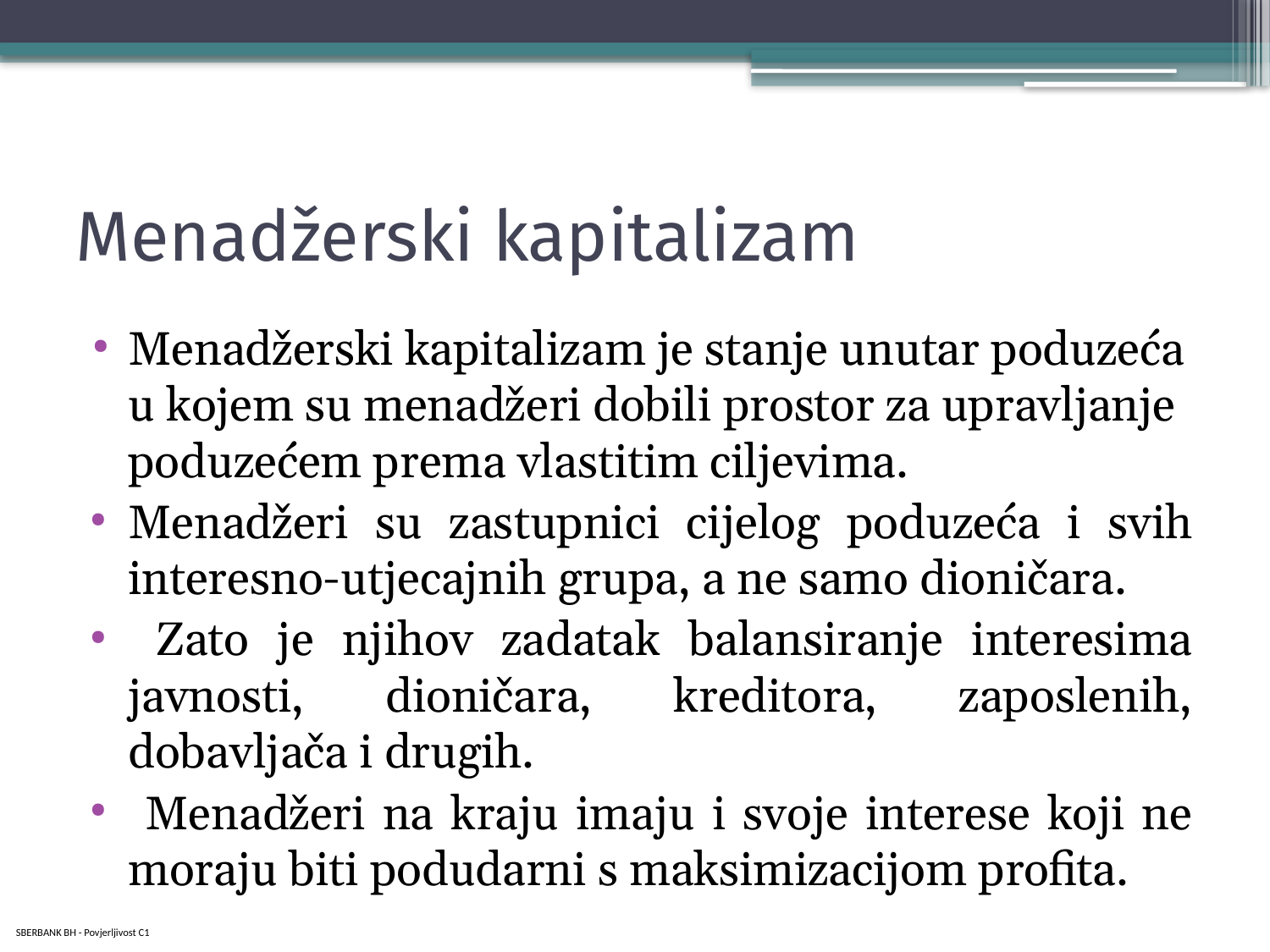

# Menadžerski kapitalizam
Menadžerski kapitalizam je stanje unutar poduzeća u kojem su menadžeri dobili prostor za upravljanje poduzećem prema vlastitim ciljevima.
Menadžeri su zastupnici cijelog poduzeća i svih interesno-utjecajnih grupa, a ne samo dioničara.
 Zato je njihov zadatak balansiranje interesima javnosti, dioničara, kreditora, zaposlenih, dobavljača i drugih.
 Menadžeri na kraju imaju i svoje interese koji ne moraju biti podudarni s maksimizacijom profita.